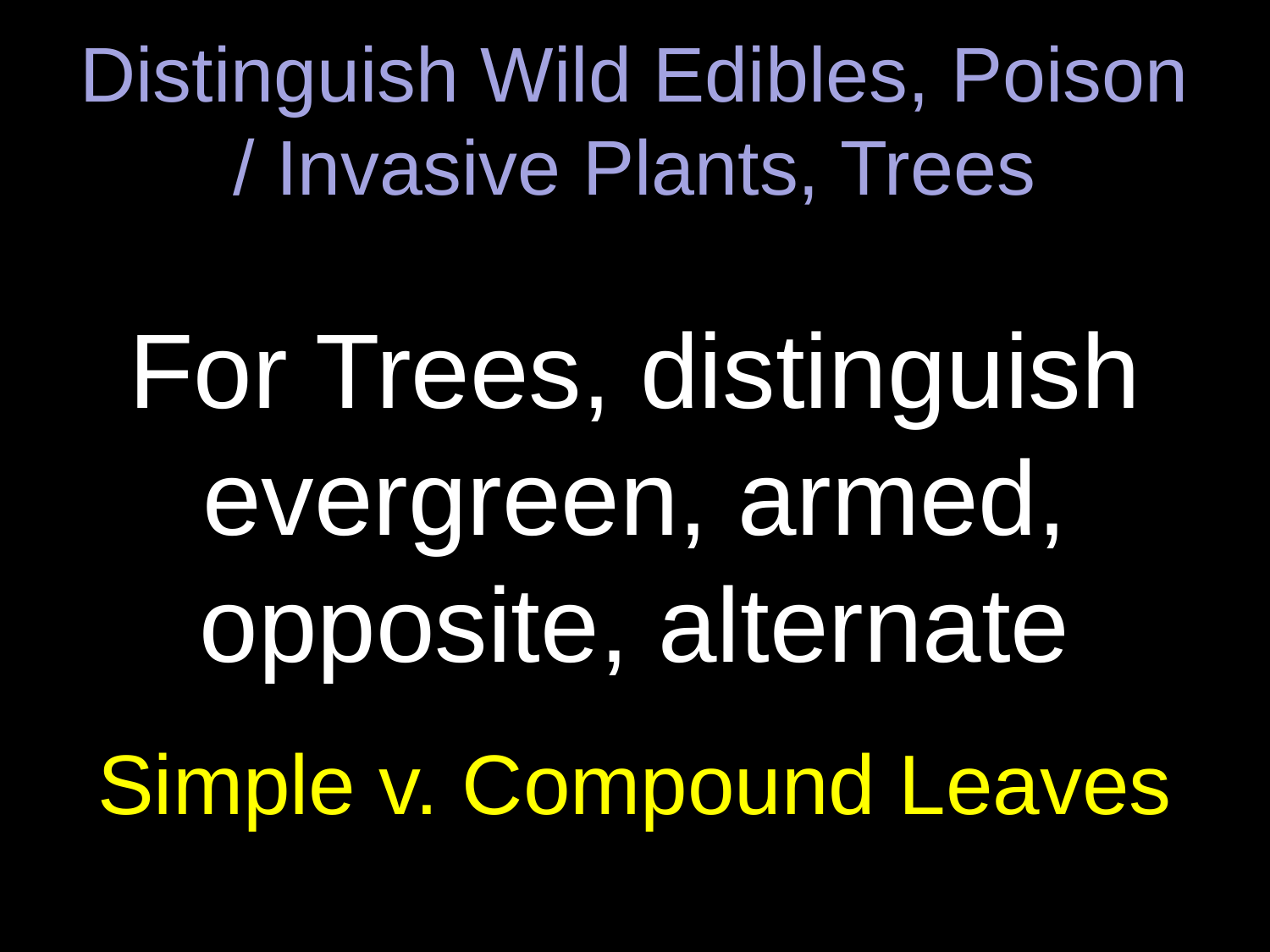

# Distinguish Wild Edibles, Poison / Invasive Plants, Trees
For Trees, distinguish evergreen, armed, opposite, alternate

Simple v. Compound Leaves
3